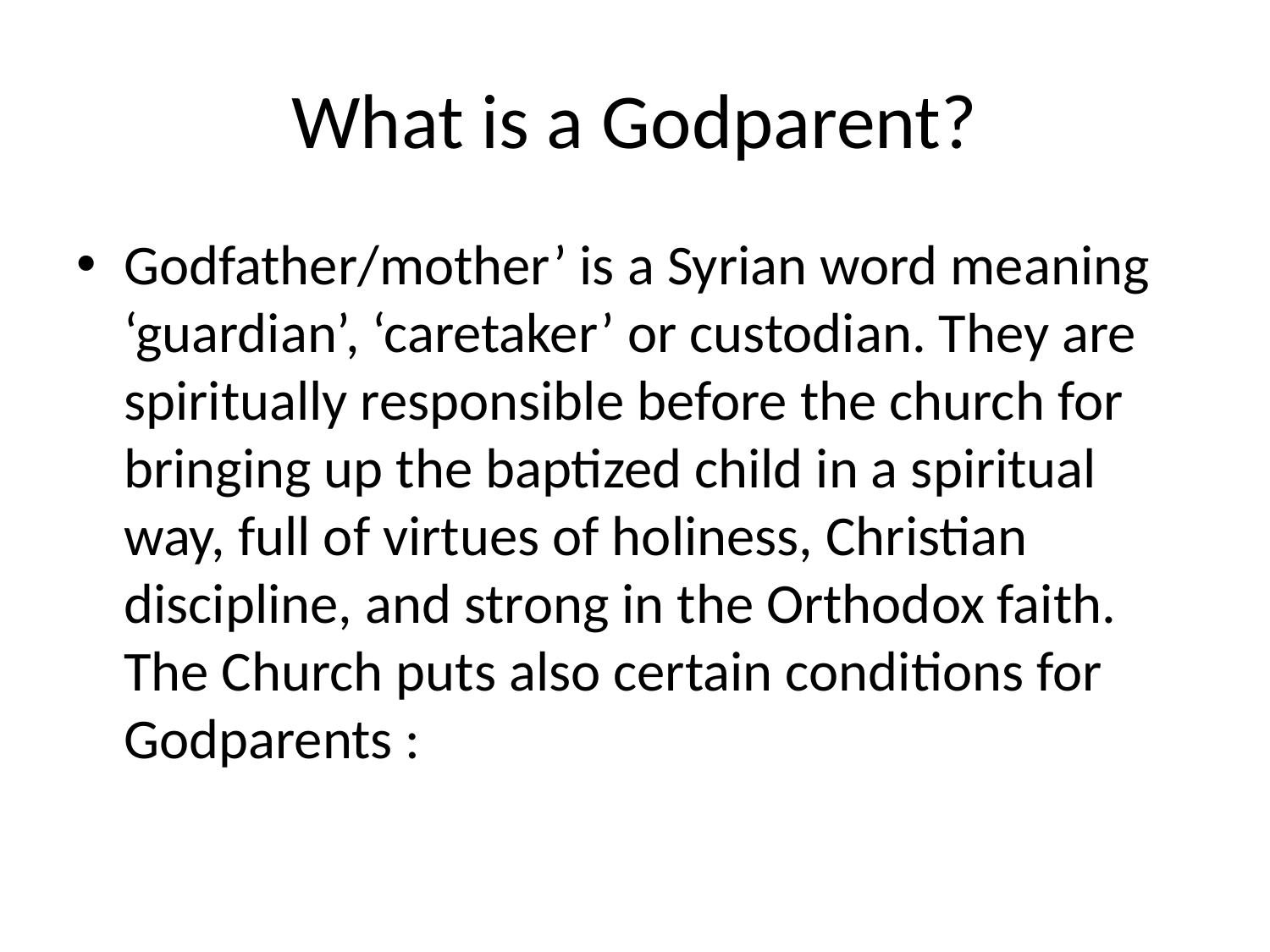

# What is a Godparent?
Godfather/mother’ is a Syrian word meaning ‘guardian’, ‘caretaker’ or custodian. They are spiritually responsible before the church for bringing up the baptized child in a spiritual way, full of virtues of holiness, Christian discipline, and strong in the Orthodox faith.  The Church puts also certain conditions for Godparents :